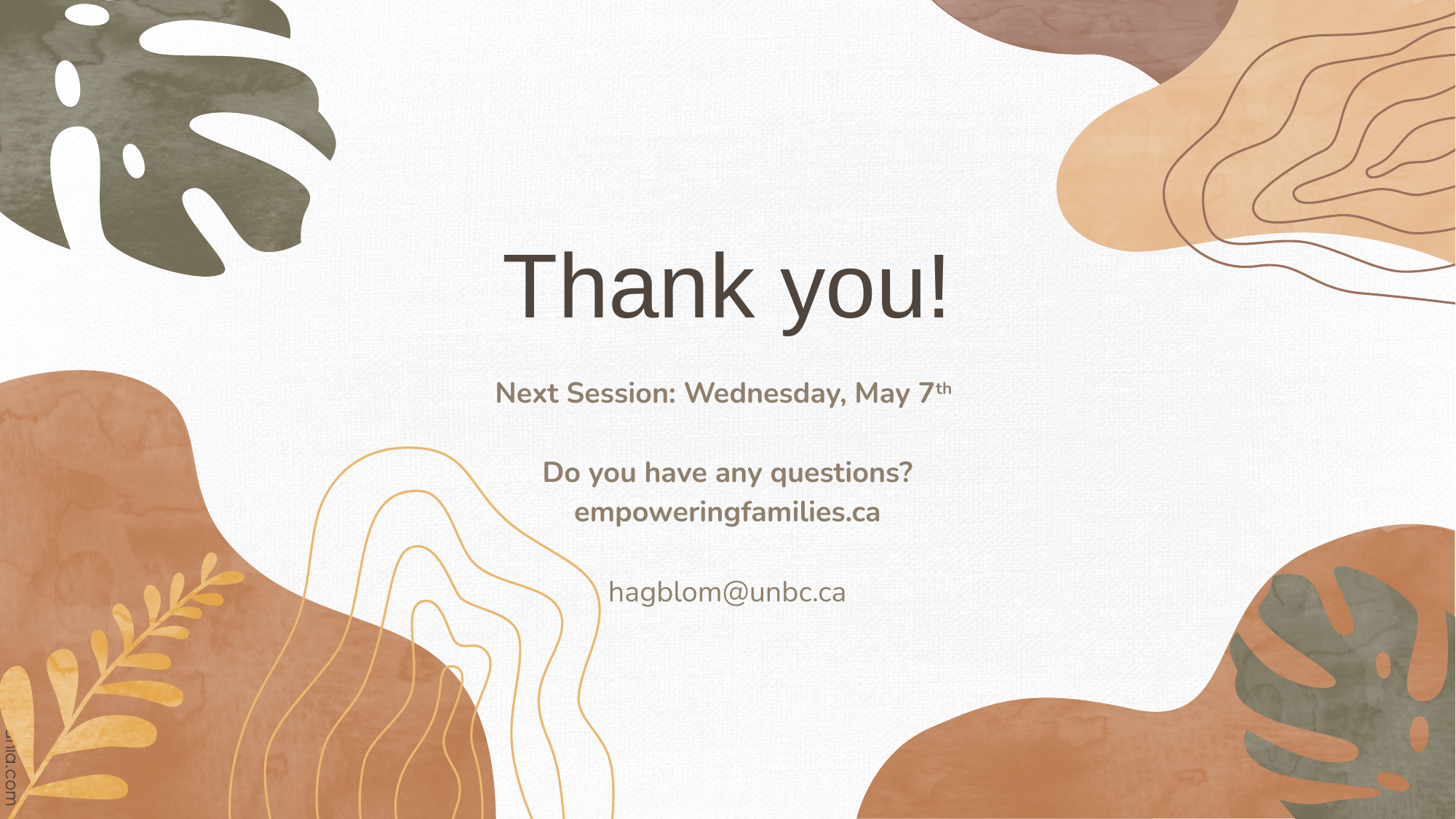

# Thank you!
Next Session: Wednesday, May 7th

Do you have any questions?
empoweringfamilies.ca

hagblom@unbc.ca